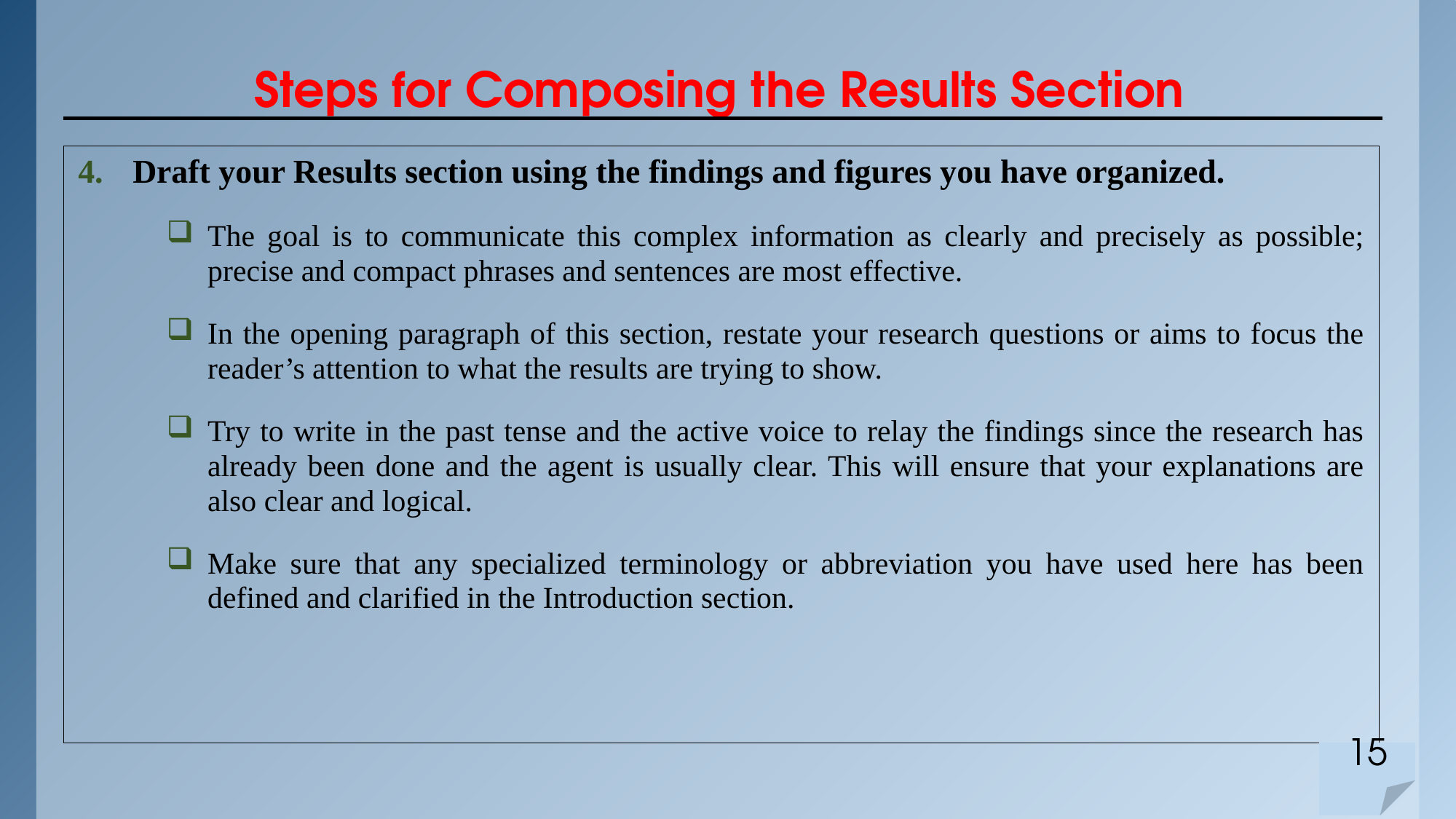

# Steps for Composing the Results Section
Draft your Results section using the findings and figures you have organized.
The goal is to communicate this complex information as clearly and precisely as possible; precise and compact phrases and sentences are most effective.
In the opening paragraph of this section, restate your research questions or aims to focus the reader’s attention to what the results are trying to show.
Try to write in the past tense and the active voice to relay the findings since the research has already been done and the agent is usually clear. This will ensure that your explanations are also clear and logical.
Make sure that any specialized terminology or abbreviation you have used here has been defined and clarified in the Introduction section.
15